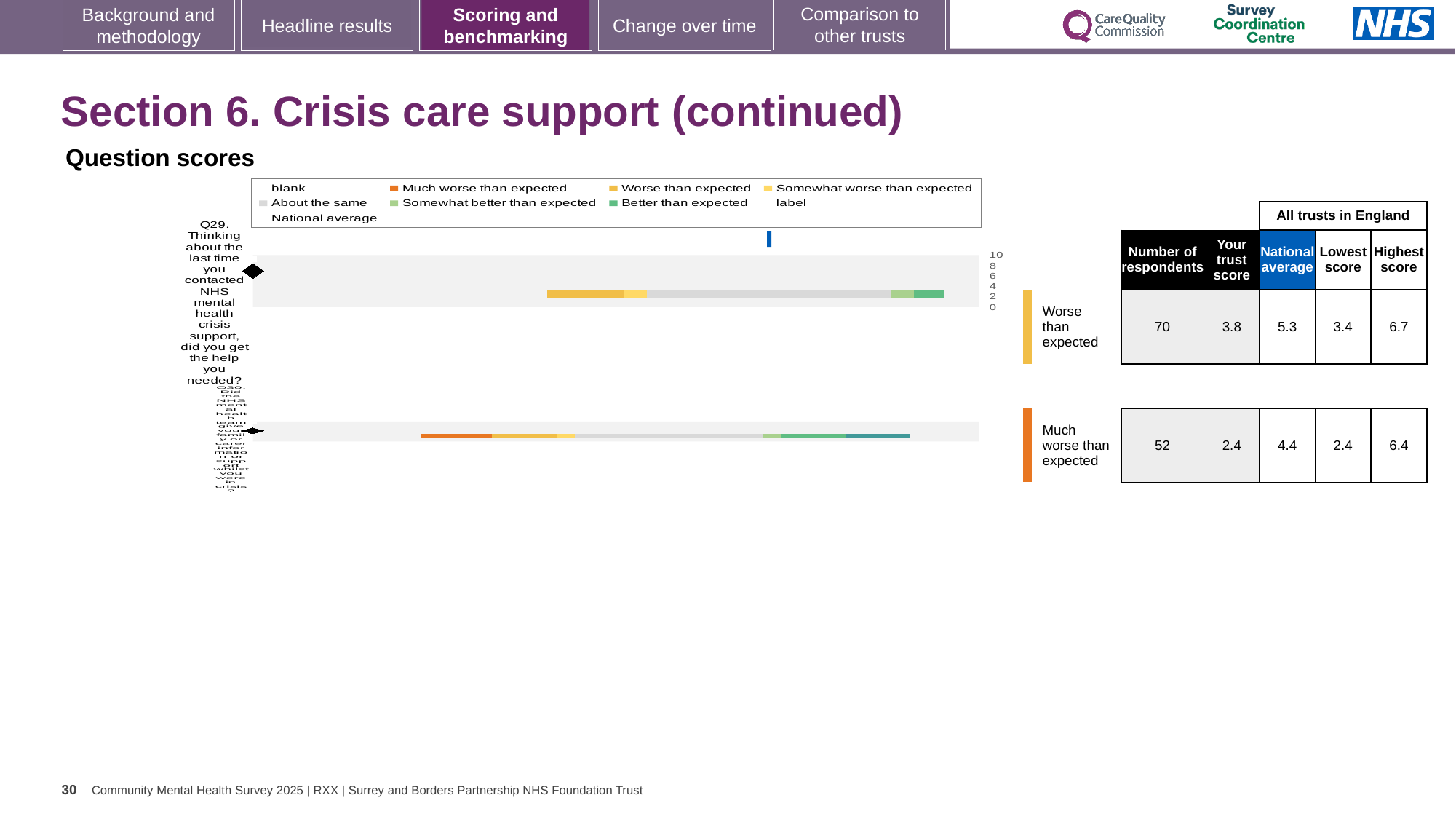

# Section 6. Crisis care support (continued)
Question scores

### Chart

| Category | blank | Much worse than expected | Worse than expected | Somewhat worse than expected | About the same | Somewhat better than expected | Better than expected | Much better than expected | Your trust | National average |  |
|---|---|---|---|---|---|---|---|---|---|---|---|
|  |  |  |  | All trusts in England |  |  |
| --- | --- | --- | --- | --- | --- | --- |
|  |  | Number of respondents | Your trust score | National average | Lowest score | Highest score |
|  | Worse than expected | 70 | 3.8 | 5.3 | 3.4 | 6.7 |
|  |  |  |  |  |  |  |
|  | Much worse than expected | 52 | 2.4 | 4.4 | 2.4 | 6.4 |
|  |  |  |  |  |  |  |

### Chart

| Category | blank | Much worse than expected | Worse than expected | Somewhat worse than expected | About the same | Somewhat better than expected | Better than expected | Much better than expected | Your Trust | Trust Average |  |
|---|---|---|---|---|---|---|---|---|---|---|---|
30